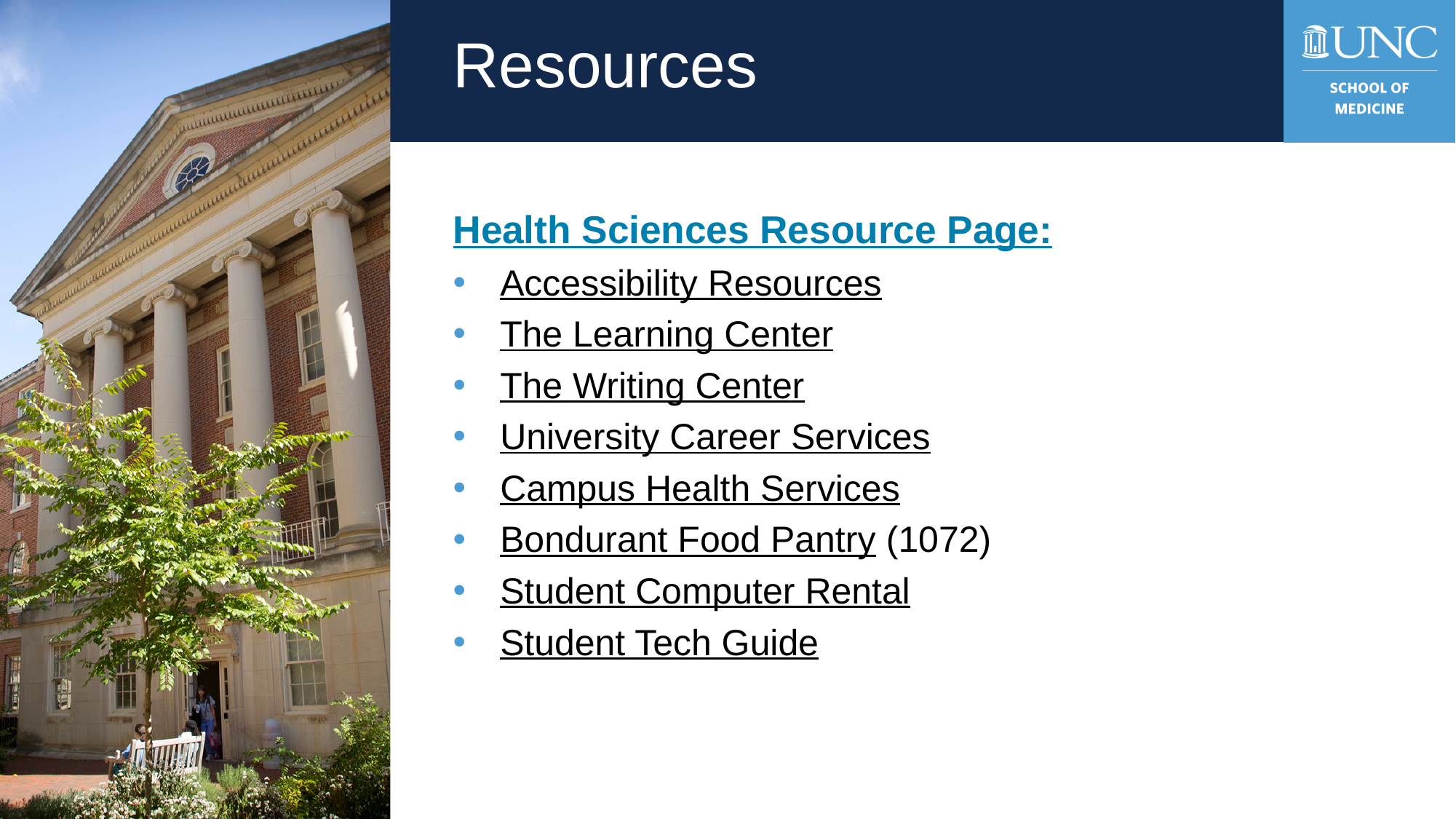

# Resources
Health Sciences Resource Page:
Accessibility Resources
The Learning Center
The Writing Center
University Career Services
Campus Health Services
Bondurant Food Pantry (1072)
Student Computer Rental
Student Tech Guide